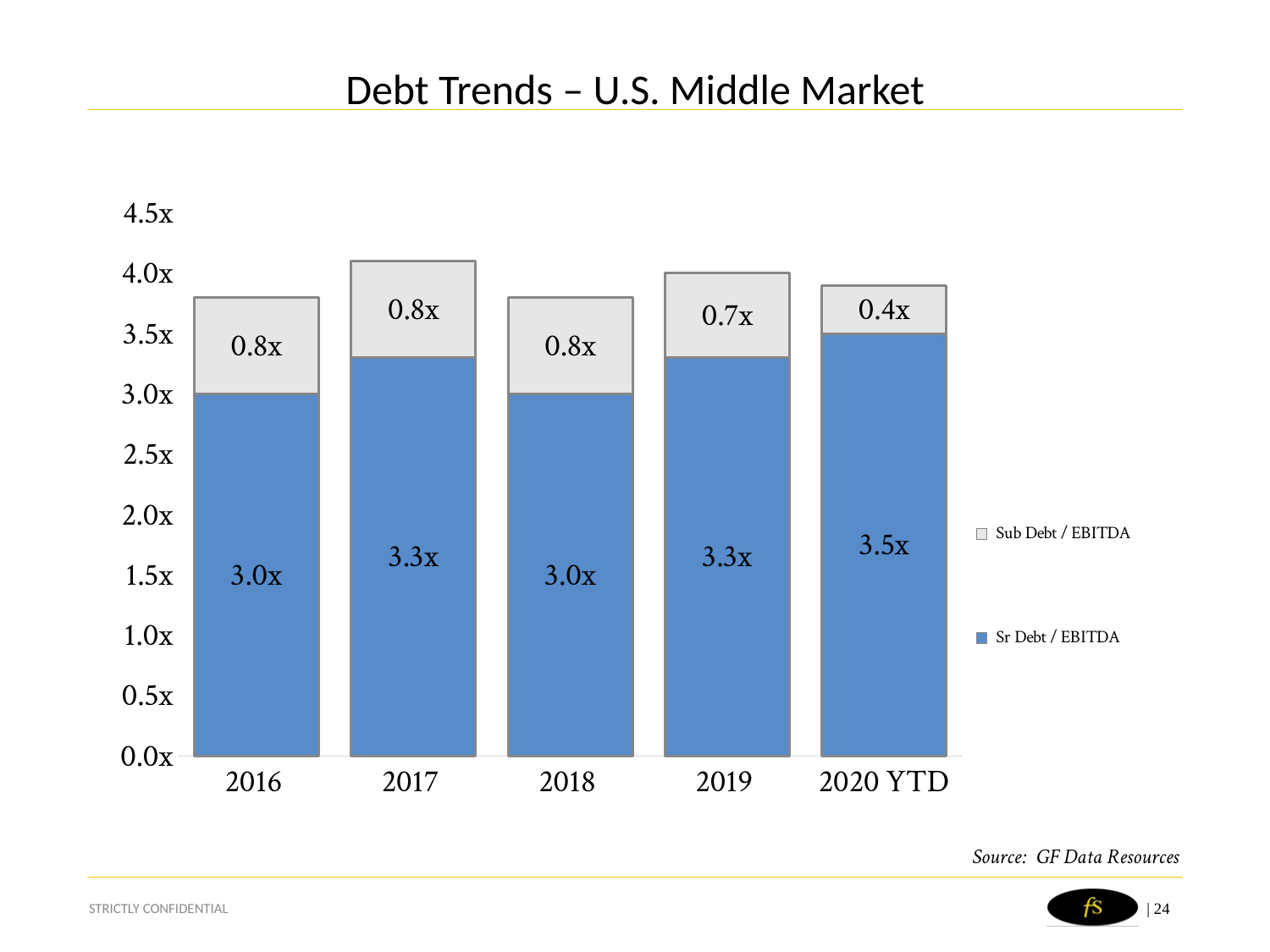

# Debt Trends – U.S. Middle Market

### Chart

| Category |  Sr Debt / EBITDA  |  Sub Debt / EBITDA  |
|---|---|---|
| 2016  | 3.0 | 0.8 |
| 2017  | 3.3 | 0.8 |
| 2018  | 3.0 | 0.8 |
| 2019  | 3.3 | 0.7 |
| 2020 YTD | 3.5 | 0.4 |
Source:  GF Data Resources
STRICTLY CONFIDENTIAL